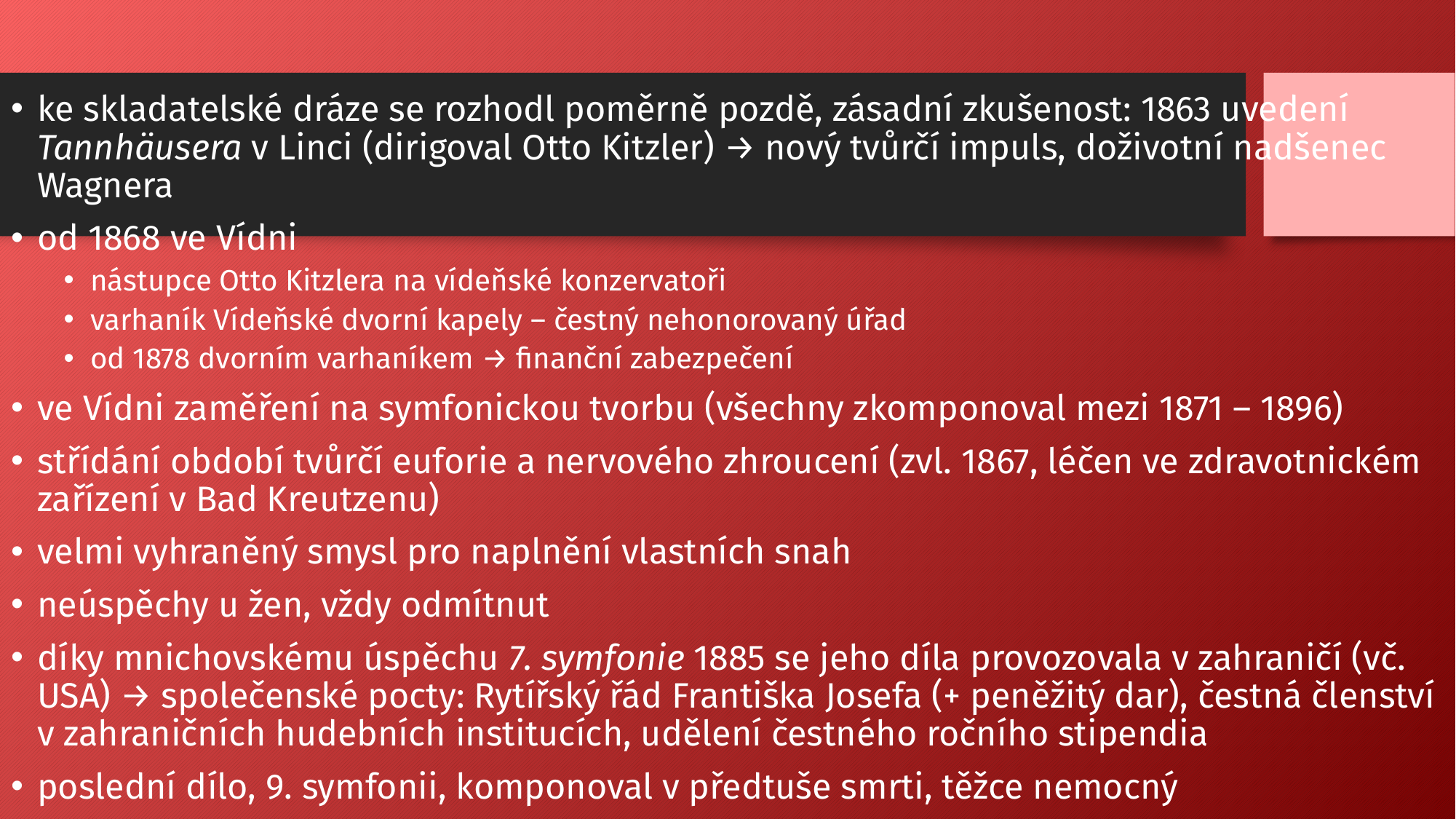

ke skladatelské dráze se rozhodl poměrně pozdě, zásadní zkušenost: 1863 uvedení Tannhäusera v Linci (dirigoval Otto Kitzler) → nový tvůrčí impuls, doživotní nadšenec Wagnera
od 1868 ve Vídni
nástupce Otto Kitzlera na vídeňské konzervatoři
varhaník Vídeňské dvorní kapely – čestný nehonorovaný úřad
od 1878 dvorním varhaníkem → finanční zabezpečení
ve Vídni zaměření na symfonickou tvorbu (všechny zkomponoval mezi 1871 – 1896)
střídání období tvůrčí euforie a nervového zhroucení (zvl. 1867, léčen ve zdravotnickém zařízení v Bad Kreutzenu)
velmi vyhraněný smysl pro naplnění vlastních snah
neúspěchy u žen, vždy odmítnut
díky mnichovskému úspěchu 7. symfonie 1885 se jeho díla provozovala v zahraničí (vč. USA) → společenské pocty: Rytířský řád Františka Josefa (+ peněžitý dar), čestná členství v zahraničních hudebních institucích, udělení čestného ročního stipendia
poslední dílo, 9. symfonii, komponoval v předtuše smrti, těžce nemocný